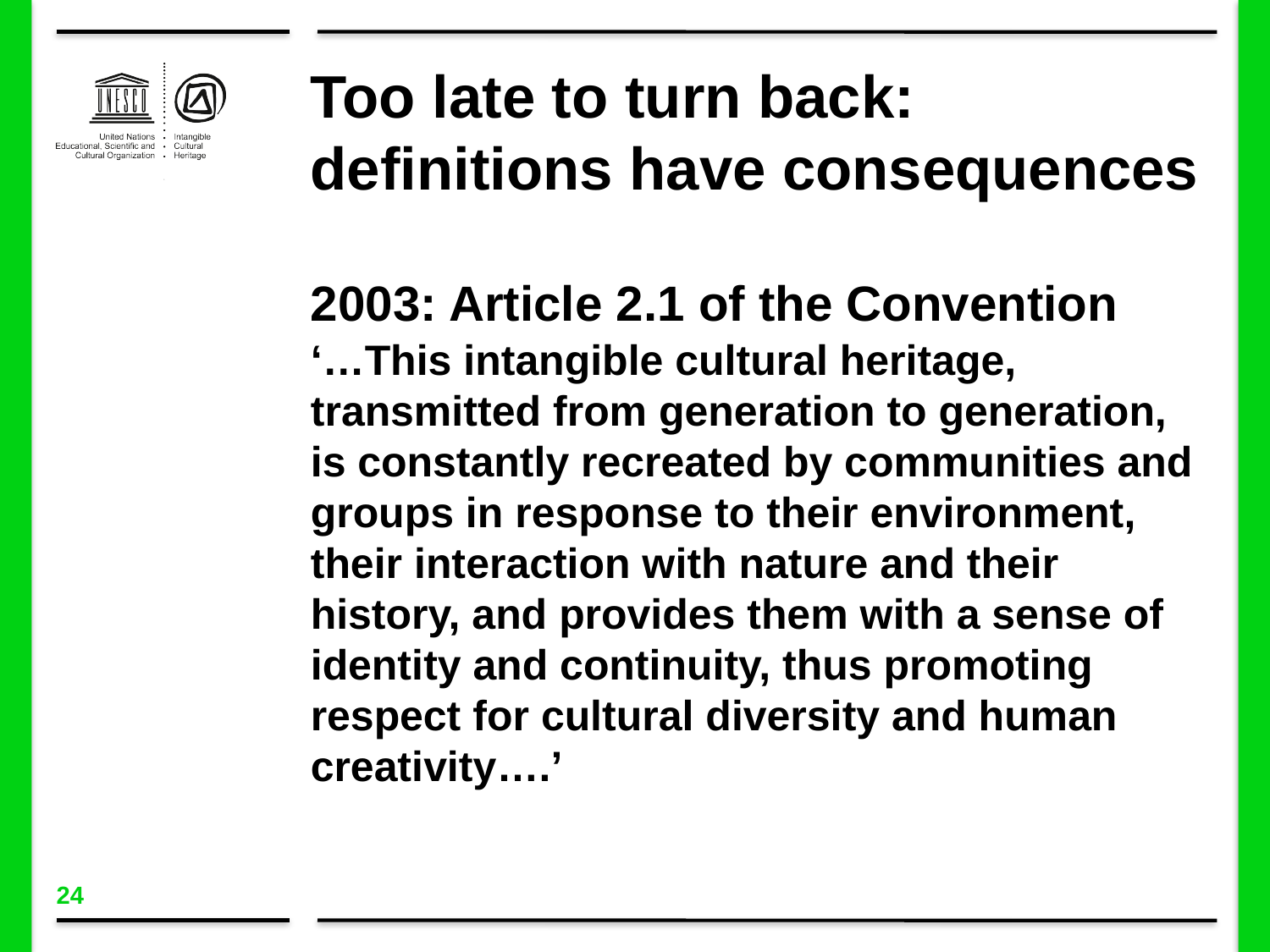

Too late to turn back: definitions have consequences
2003: Article 2.1 of the Convention
‘…This intangible cultural heritage, transmitted from generation to generation, is constantly recreated by communities and groups in response to their environment, their interaction with nature and their history, and provides them with a sense of identity and continuity, thus promoting respect for cultural diversity and human creativity….’